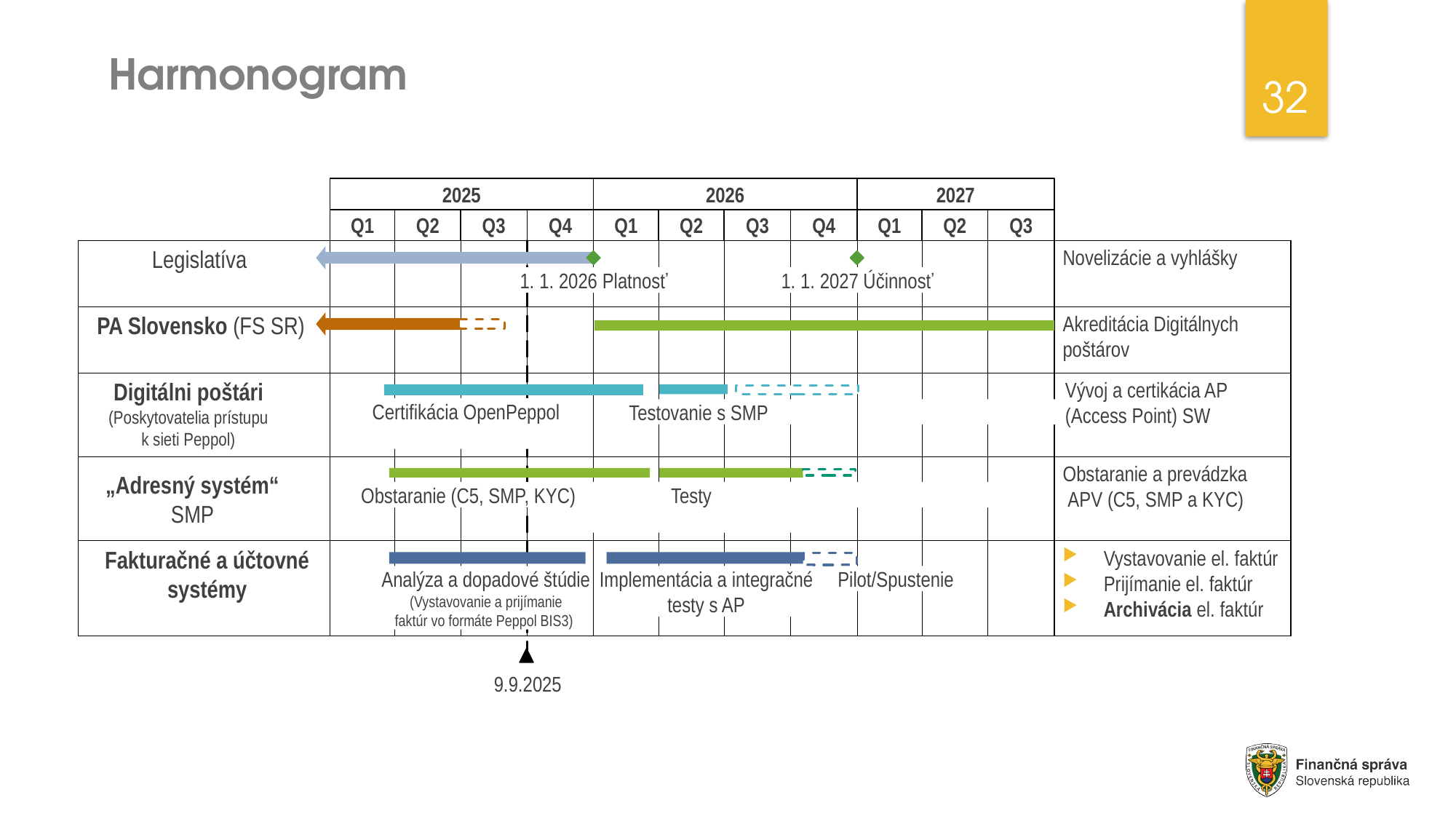

32
Harmonogram
2025
2026
2027
Q1
Q2
Q3
Q4
Q1
Q2
Q3
Q4
Q1
Q2
Q3
Legislatíva

Novelizácie a vyhlášky

1. 1. 2026 Platnosť
1. 1. 2027 Účinnosť
PA Slovensko (FS SR)
Akreditácia Digitálnych
poštárov

Digitálni poštári
(Poskytovatelia prístupu
k sieti Peppol)
Vývoj a certikácia AP
(Access Point) SW

Certifikácia OpenPeppol
Testovanie s SMP

Obstaranie a prevádzka
 APV (C5, SMP a KYC)

„Adresný systém“
SMP
Obstaranie (C5, SMP, KYC)
Testy

Fakturačné a účtovné
systémy
Vystavovanie el. faktúr
Prijímanie el. faktúr
Archivácia el. faktúr

Analýza a dopadové štúdie
(Vystavovanie a prijímanie
faktúr vo formáte Peppol BIS3)
Implementácia a integračné
testy s AP
Pilot/Spustenie

9.9.2025